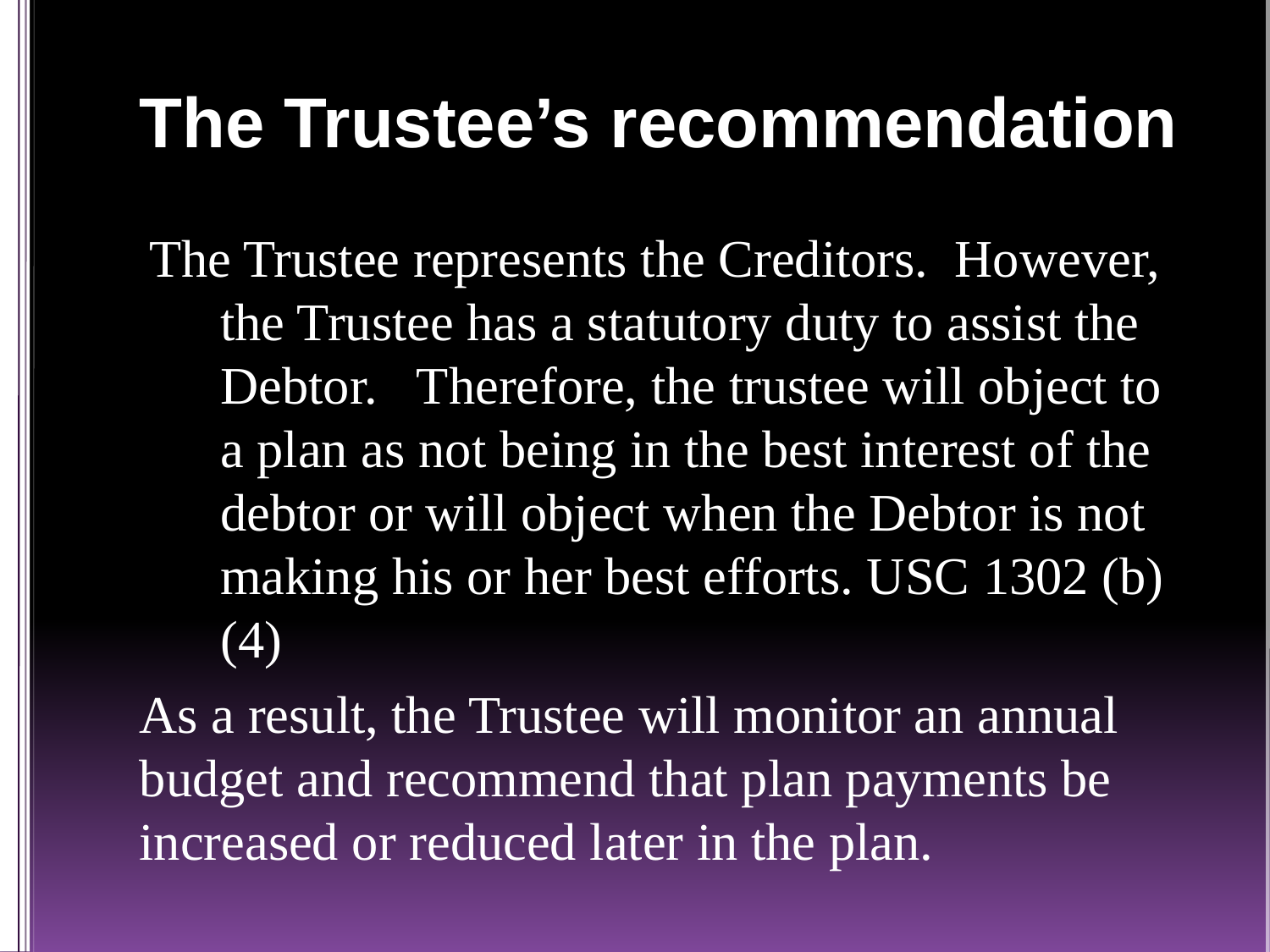

# The Trustee’s recommendation
The Trustee represents the Creditors.  However, the Trustee has a statutory duty to assist the Debtor.   Therefore, the trustee will object to a plan as not being in the best interest of the debtor or will object when the Debtor is not making his or her best efforts. USC 1302 (b) (4)
As a result, the Trustee will monitor an annual budget and recommend that plan payments be increased or reduced later in the plan.